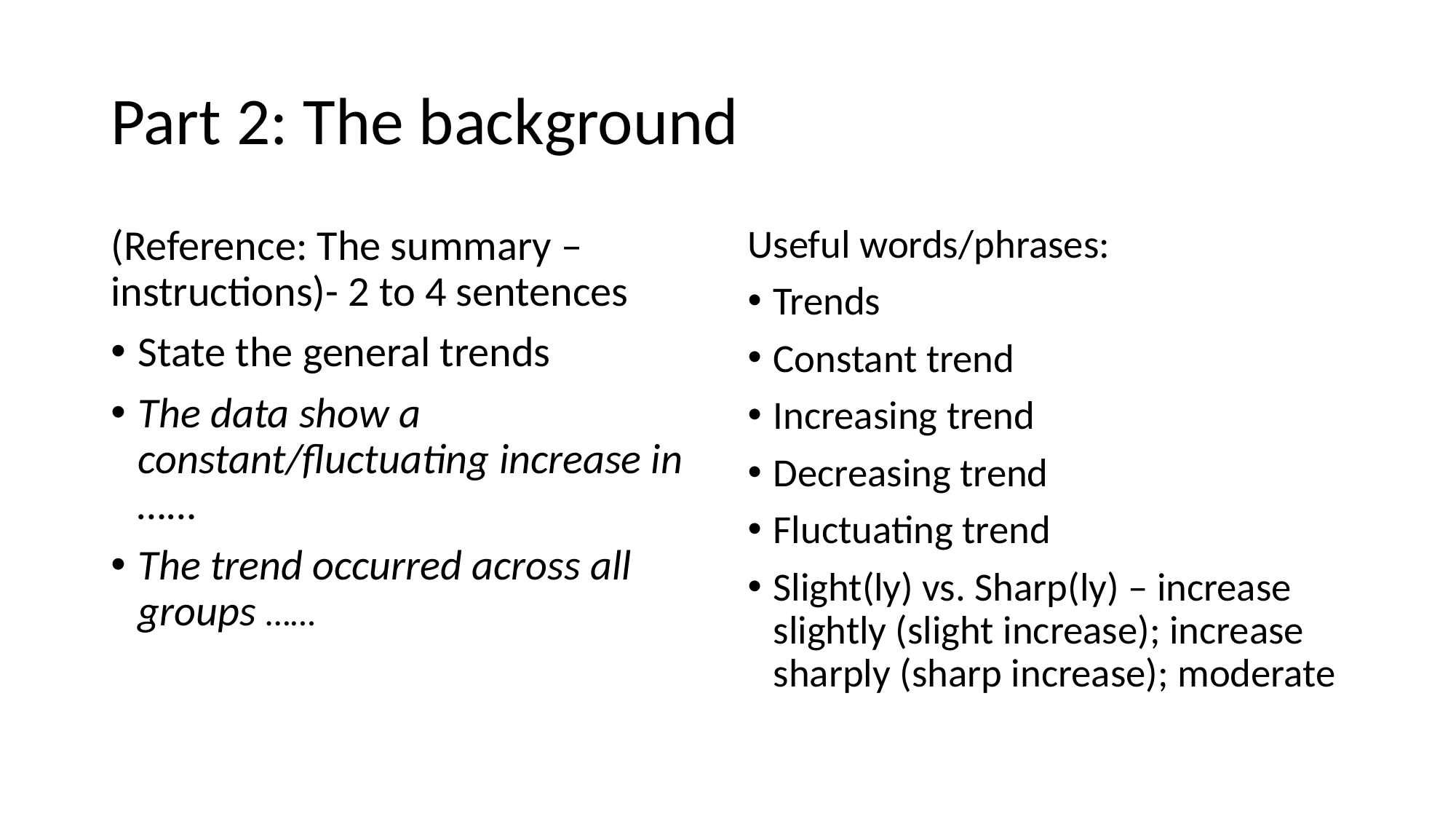

# Part 2: The background
(Reference: The summary – instructions)- 2 to 4 sentences
State the general trends
The data show a constant/fluctuating increase in ……
The trend occurred across all groups ……

Useful words/phrases:
Trends
Constant trend
Increasing trend
Decreasing trend
Fluctuating trend
Slight(ly) vs. Sharp(ly) – increase slightly (slight increase); increase sharply (sharp increase); moderate